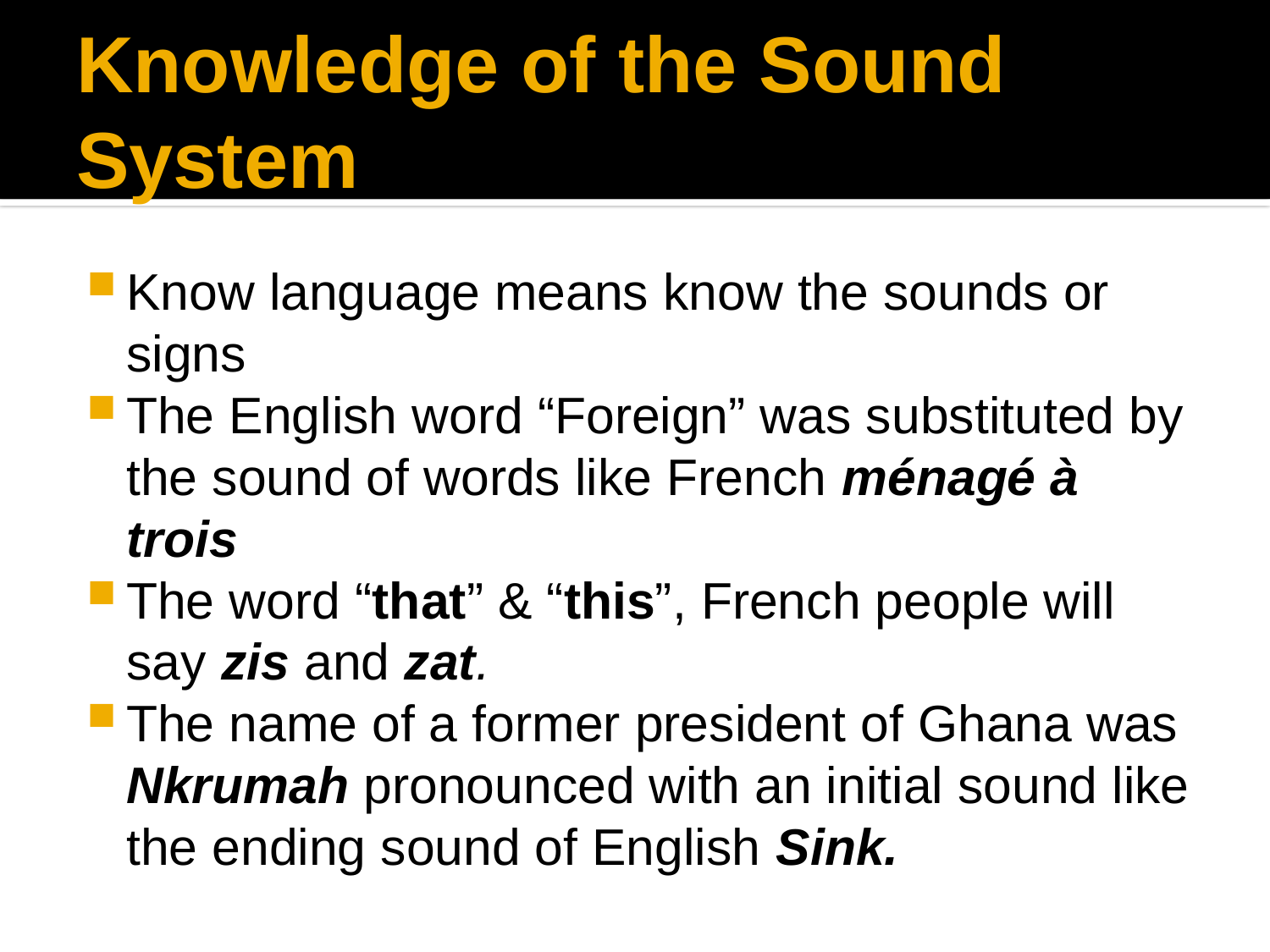

# Knowledge of the Sound System
Know language means know the sounds or signs
The English word “Foreign” was substituted by the sound of words like French ménagé à trois
The word “that” & “this”, French people will say zis and zat.
The name of a former president of Ghana was Nkrumah pronounced with an initial sound like the ending sound of English Sink.